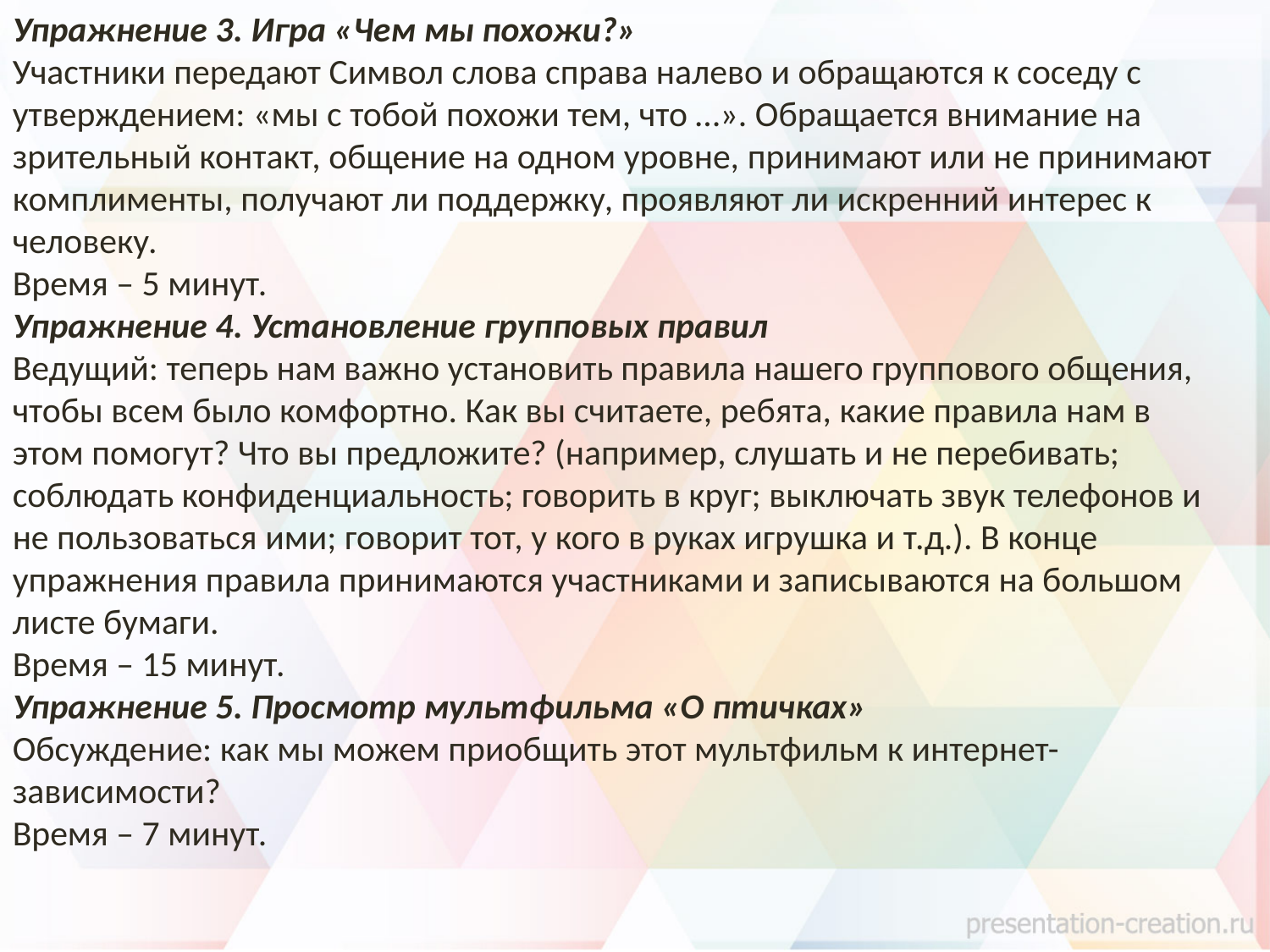

Упражнение 3. Игра «Чем мы похожи?»
Участники передают Символ слова справа налево и обращаются к соседу с утверждением: «мы с тобой похожи тем, что …». Обращается внимание на зрительный контакт, общение на одном уровне, принимают или не принимают комплименты, получают ли поддержку, проявляют ли искренний интерес к человеку.
Время – 5 минут.
Упражнение 4. Установление групповых правил
Ведущий: теперь нам важно установить правила нашего группового общения, чтобы всем было комфортно. Как вы считаете, ребята, какие правила нам в этом помогут? Что вы предложите? (например, слушать и не перебивать; соблюдать конфиденциальность; говорить в круг; выключать звук телефонов и не пользоваться ими; говорит тот, у кого в руках игрушка и т.д.). В конце упражнения правила принимаются участниками и записываются на большом листе бумаги.
Время – 15 минут.
Упражнение 5. Просмотр мультфильма «О птичках»
Обсуждение: как мы можем приобщить этот мультфильм к интернет-зависимости?
Время – 7 минут.